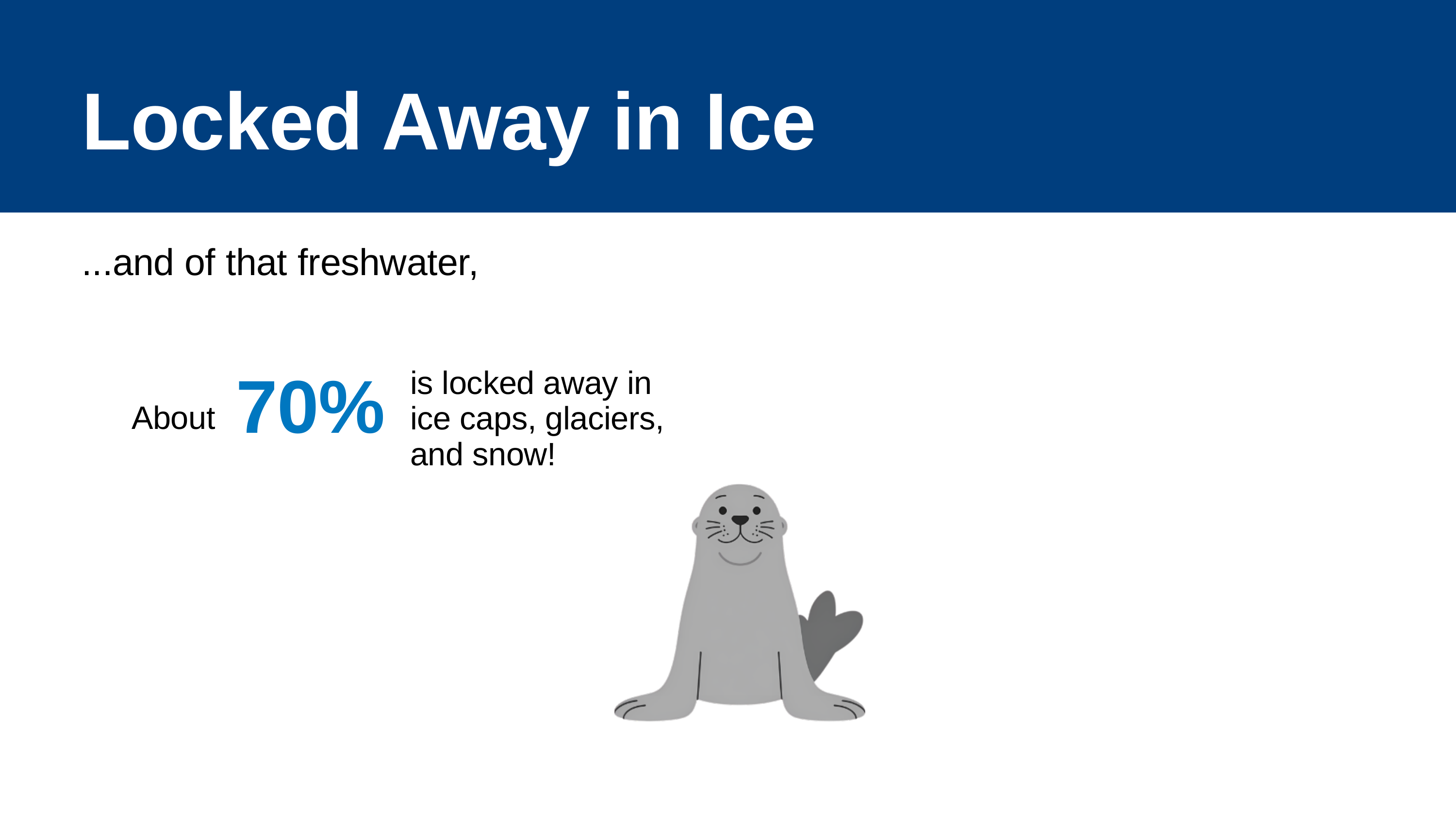

Locked Away in Ice

...and of that freshwater,

is locked away in ice caps, glaciers, and snow!
70%
About